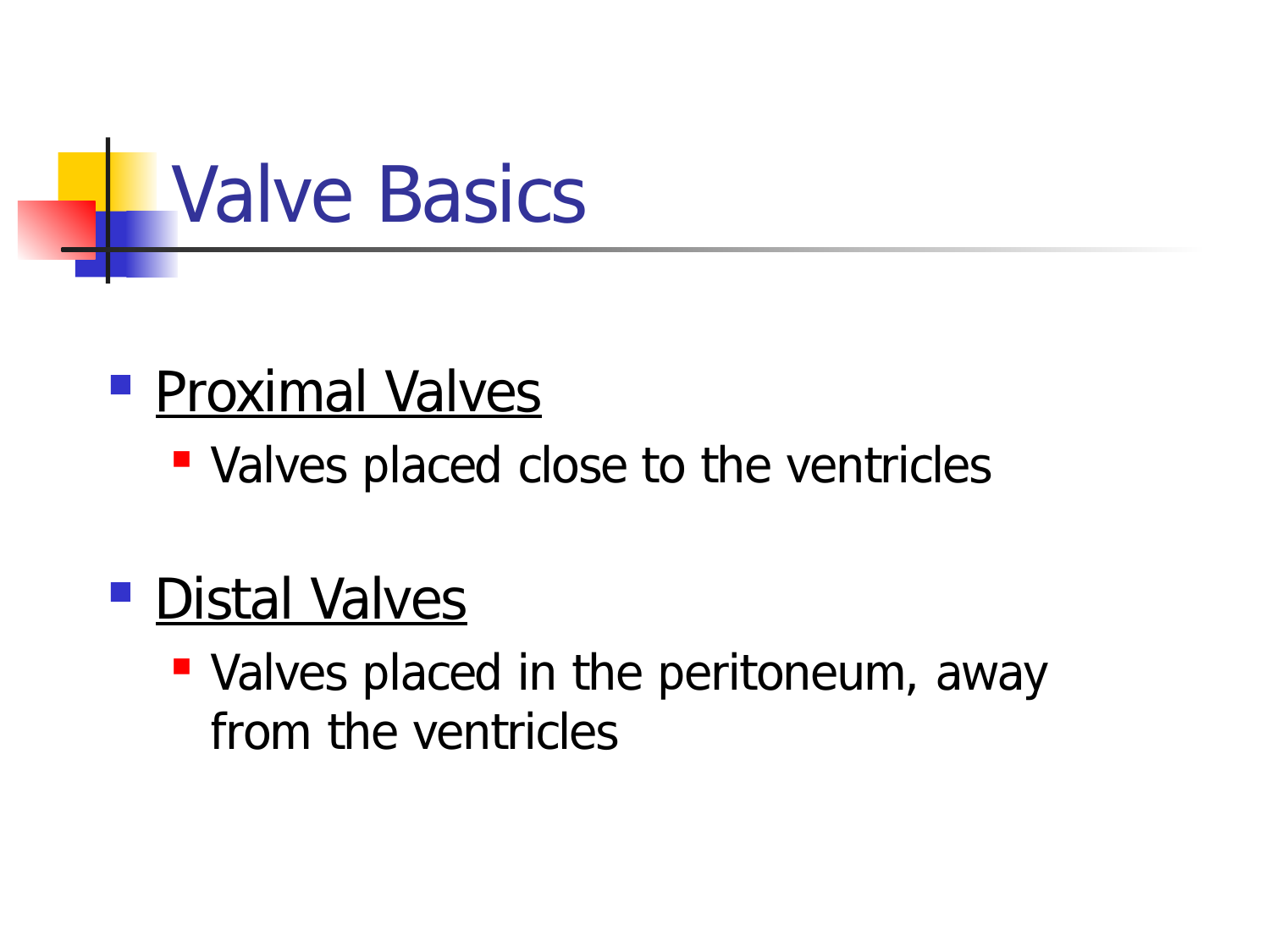

# Valve Basics
Proximal Valves
Valves placed close to the ventricles
Distal Valves
Valves placed in the peritoneum, away from the ventricles